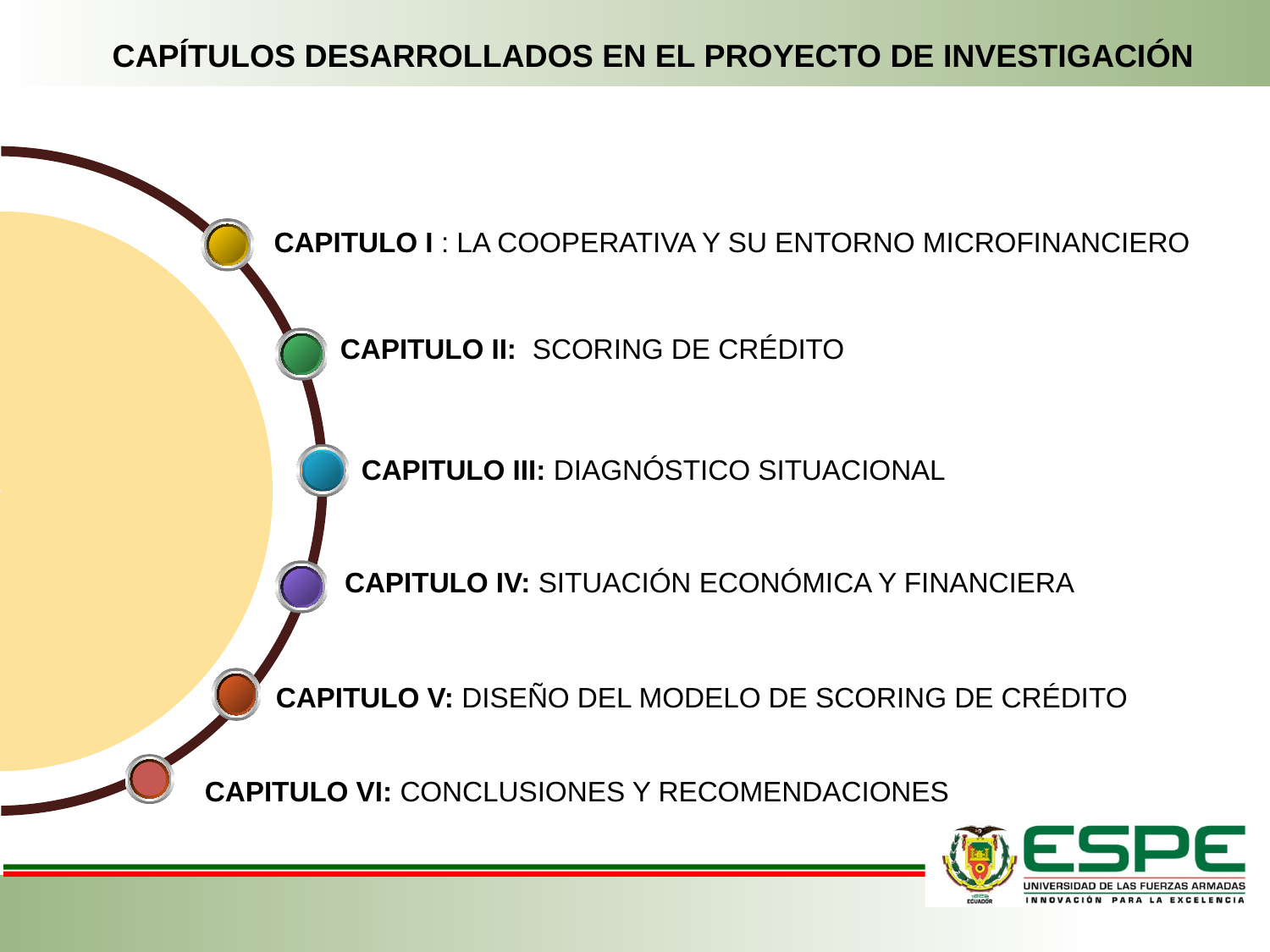

CAPÍTULOS DESARROLLADOS EN EL PROYECTO DE INVESTIGACIÓN

CAPITULO I : LA COOPERATIVA Y SU ENTORNO MICROFINANCIERO

CAPITULO II:  SCORING DE CRÉDITO

CAPITULO III: DIAGNÓSTICO SITUACIONAL

CAPITULO IV: SITUACIÓN ECONÓMICA Y FINANCIERA

CAPITULO V: DISEÑO DEL MODELO DE SCORING DE CRÉDITO

CAPITULO VI: CONCLUSIONES Y RECOMENDACIONES